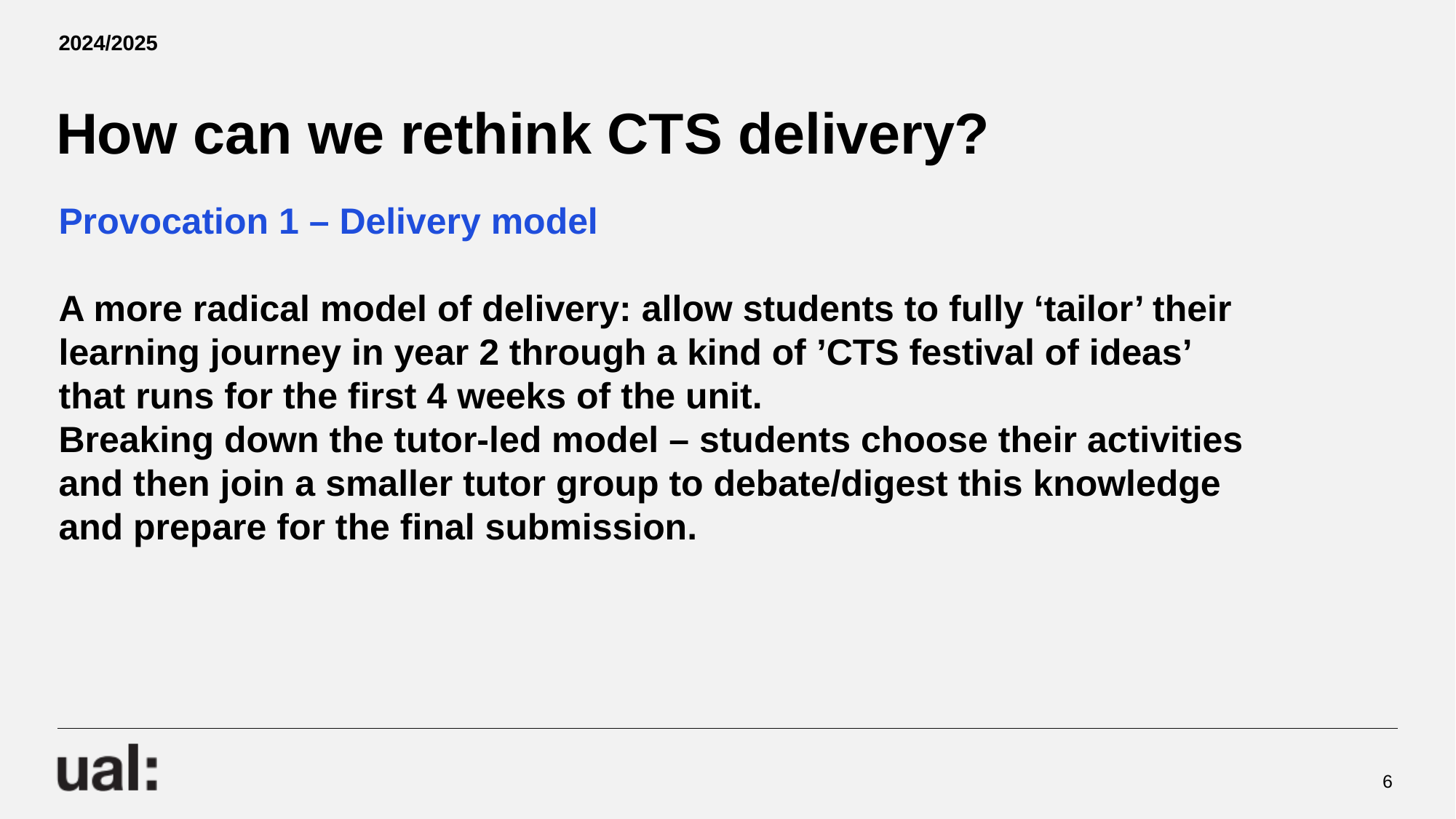

2024/2025
# How can we rethink CTS delivery?

Provocation 1 – Delivery model

A more radical model of delivery: allow students to fully ‘tailor’ their learning journey in year 2 through a kind of ’CTS festival of ideas’ that runs for the first 4 weeks of the unit.
Breaking down the tutor-led model – students choose their activities and then join a smaller tutor group to debate/digest this knowledge and prepare for the final submission.
6